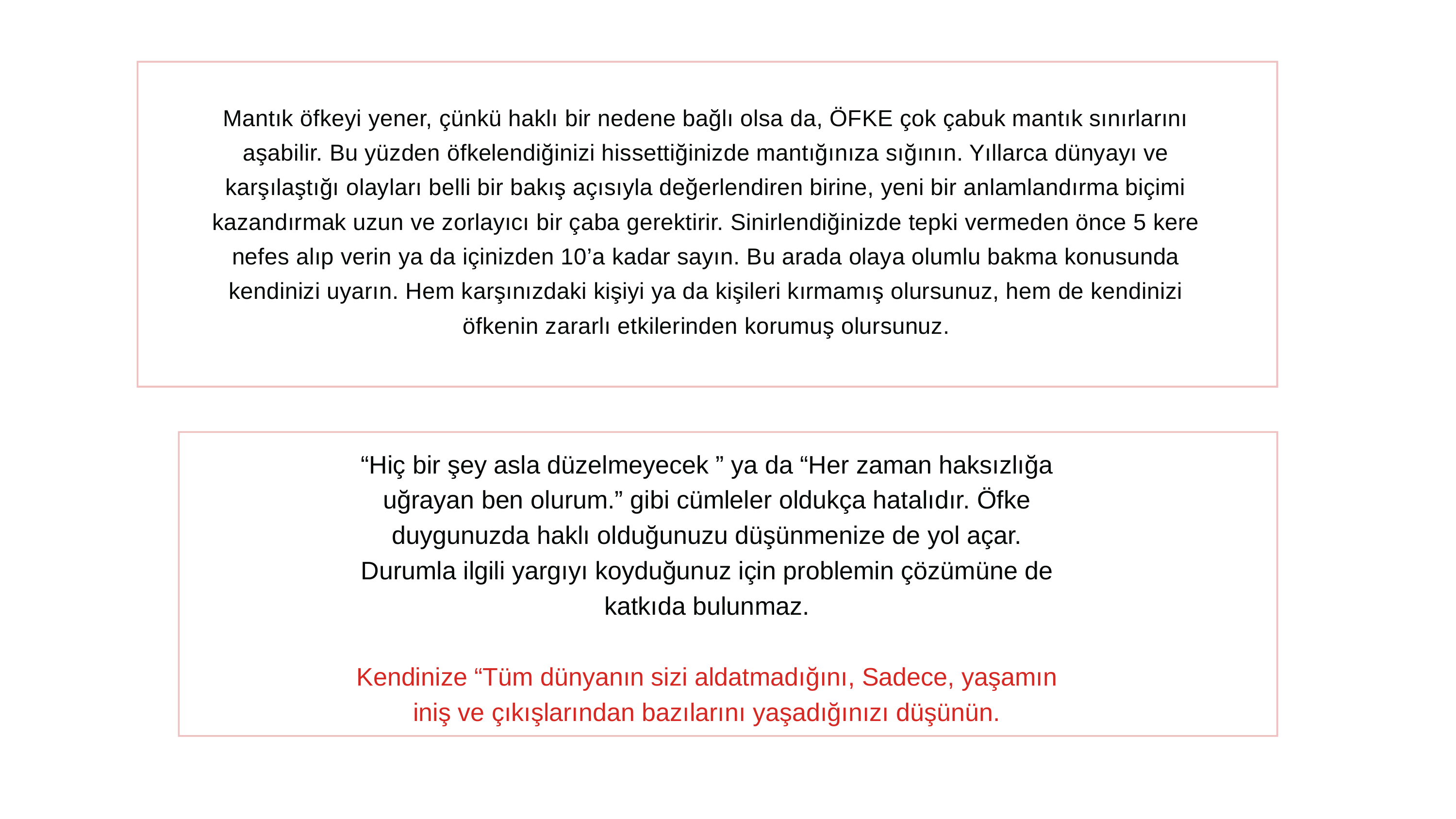

Mantık öfkeyi yener, çünkü haklı bir nedene bağlı olsa da, ÖFKE çok çabuk mantık sınırlarını aşabilir. Bu yüzden öfkelendiğinizi hissettiğinizde mantığınıza sığının. Yıllarca dünyayı ve karşılaştığı olayları belli bir bakış açısıyla değerlendiren birine, yeni bir anlamlandırma biçimi kazandırmak uzun ve zorlayıcı bir çaba gerektirir. Sinirlendiğinizde tepki vermeden önce 5 kere nefes alıp verin ya da içinizden 10’a kadar sayın. Bu arada olaya olumlu bakma konusunda kendinizi uyarın. Hem karşınızdaki kişiyi ya da kişileri kırmamış olursunuz, hem de kendinizi öfkenin zararlı etkilerinden korumuş olursunuz.

“Hiç bir şey asla düzelmeyecek ” ya da “Her zaman haksızlığa
uğrayan ben olurum.” gibi cümleler oldukça hatalıdır. Öfke
duygunuzda haklı olduğunuzu düşünmenize de yol açar.
Durumla ilgili yargıyı koyduğunuz için problemin çözümüne de
katkıda bulunmaz.

Kendinize “Tüm dünyanın sizi aldatmadığını, Sadece, yaşamın
iniş ve çıkışlarından bazılarını yaşadığınızı düşünün.